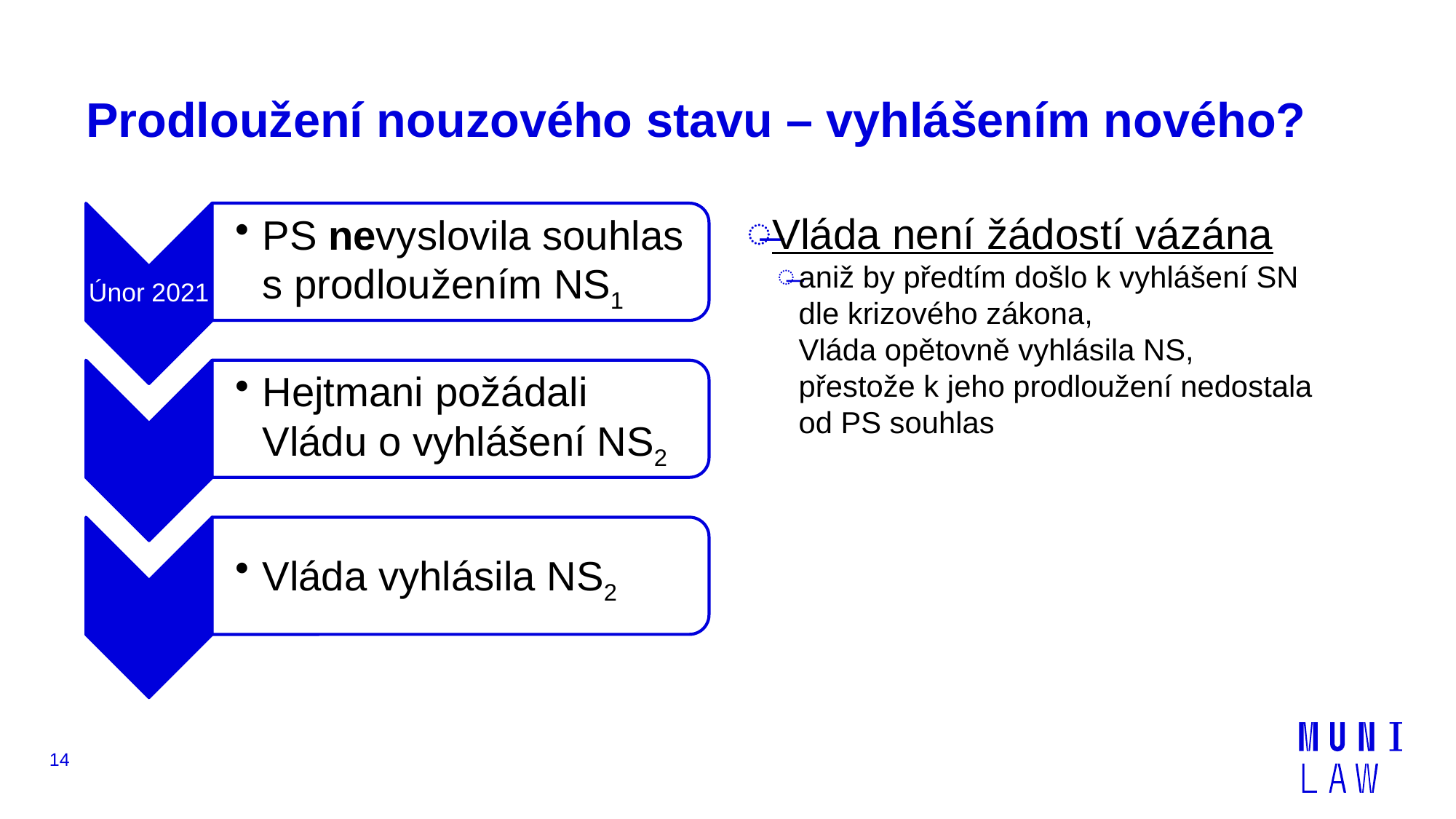

# Prodloužení nouzového stavu – vyhlášením nového?
Únor 2021
PS nevyslovila souhlas s prodloužením NS1

Hejtmani požádali Vládu o vyhlášení NS2

Vláda vyhlásila NS2
Vláda není žádostí vázána
aniž by předtím došlo k vyhlášení SN
dle krizového zákona,
Vláda opětovně vyhlásila NS,
přestože k jeho prodloužení nedostala
od PS souhlas

14